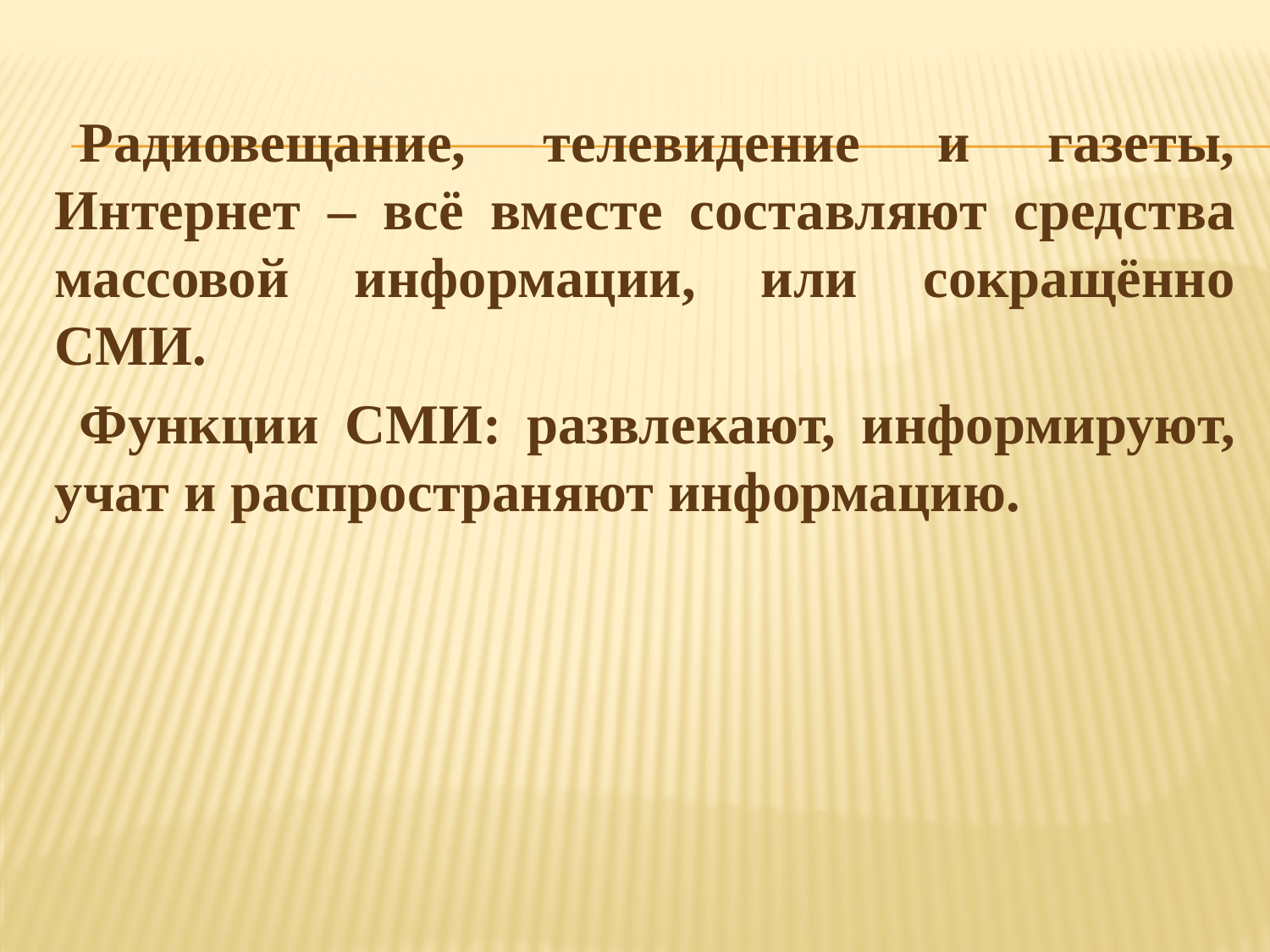

Радиовещание, телевидение и газеты, Интернет – всё вместе составляют средства массовой информации, или сокращённо СМИ.
Функции СМИ: развлекают, информируют, учат и распространяют информацию.